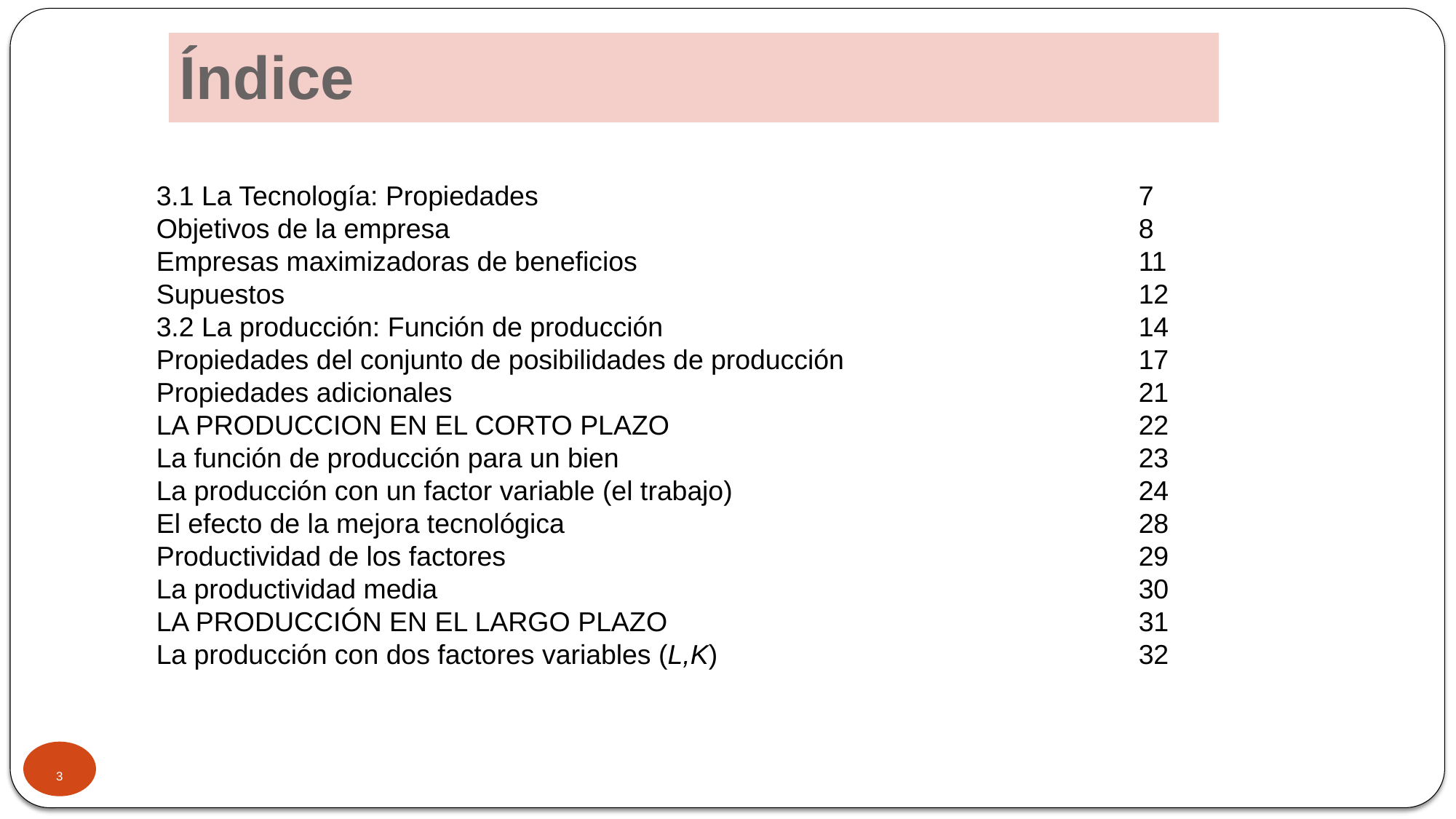

# Índice
3.1 La Tecnología: Propiedades						7
Objetivos de la empresa							8
Empresas maximizadoras de beneficios					11
Supuestos								12
3.2 La producción: Función de producción					14
Propiedades del conjunto de posibilidades de producción			17
Propiedades adicionales							21
LA PRODUCCION EN EL CORTO PLAZO					22
La función de producción para un bien					23
La producción con un factor variable (el trabajo)				24
El efecto de la mejora tecnológica						28
Productividad de los factores						29
La productividad media							30
LA PRODUCCIÓN EN EL LARGO PLAZO					31
La producción con dos factores variables (L,K)				32
3